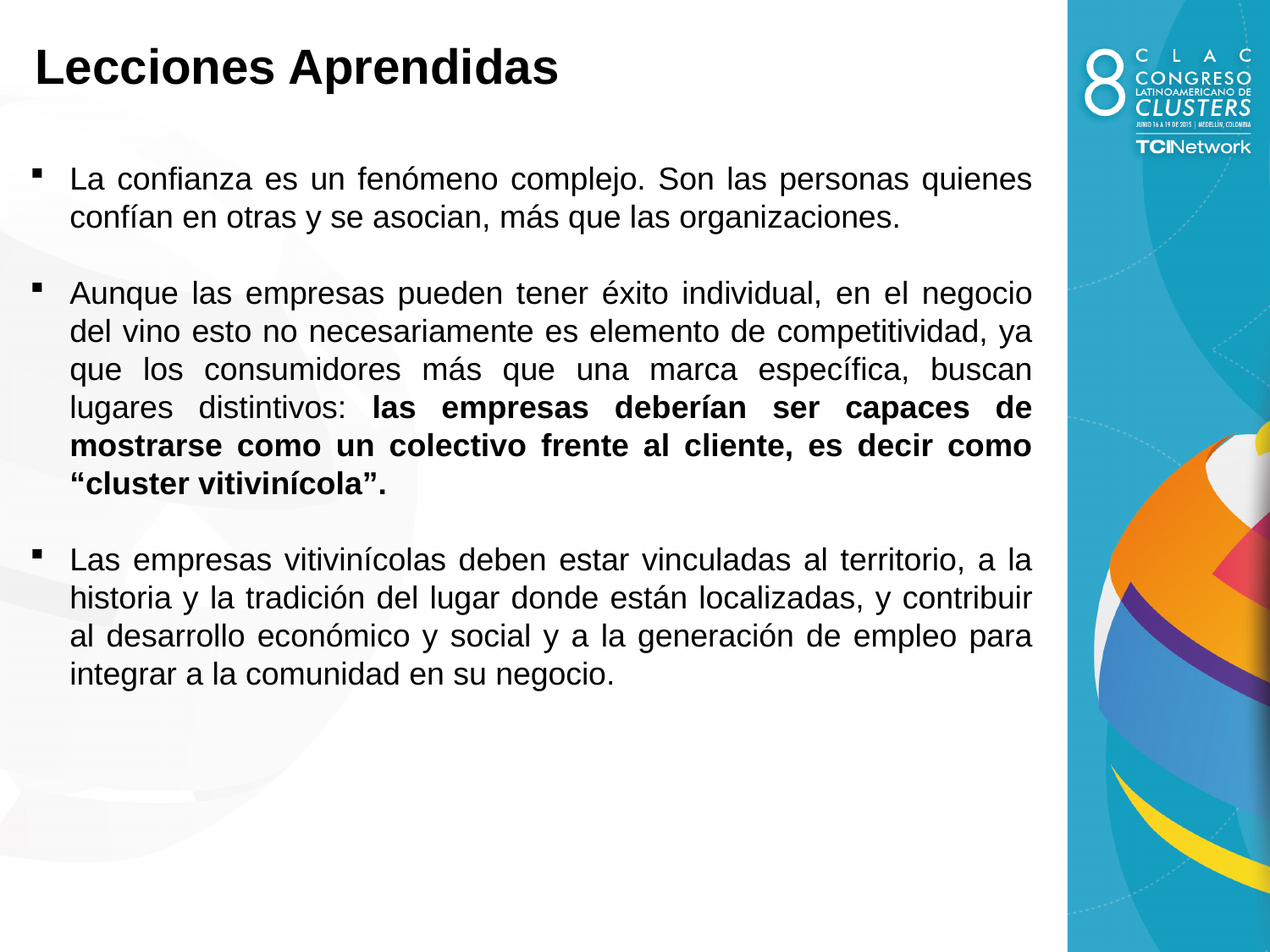

Lecciones Aprendidas
La confianza es un fenómeno complejo. Son las personas quienes confían en otras y se asocian, más que las organizaciones.

Aunque las empresas pueden tener éxito individual, en el negocio del vino esto no necesariamente es elemento de competitividad, ya que los consumidores más que una marca específica, buscan lugares distintivos: las empresas deberían ser capaces de mostrarse como un colectivo frente al cliente, es decir como “cluster vitivinícola”.

Las empresas vitivinícolas deben estar vinculadas al territorio, a la historia y la tradición del lugar donde están localizadas, y contribuir al desarrollo económico y social y a la generación de empleo para integrar a la comunidad en su negocio.